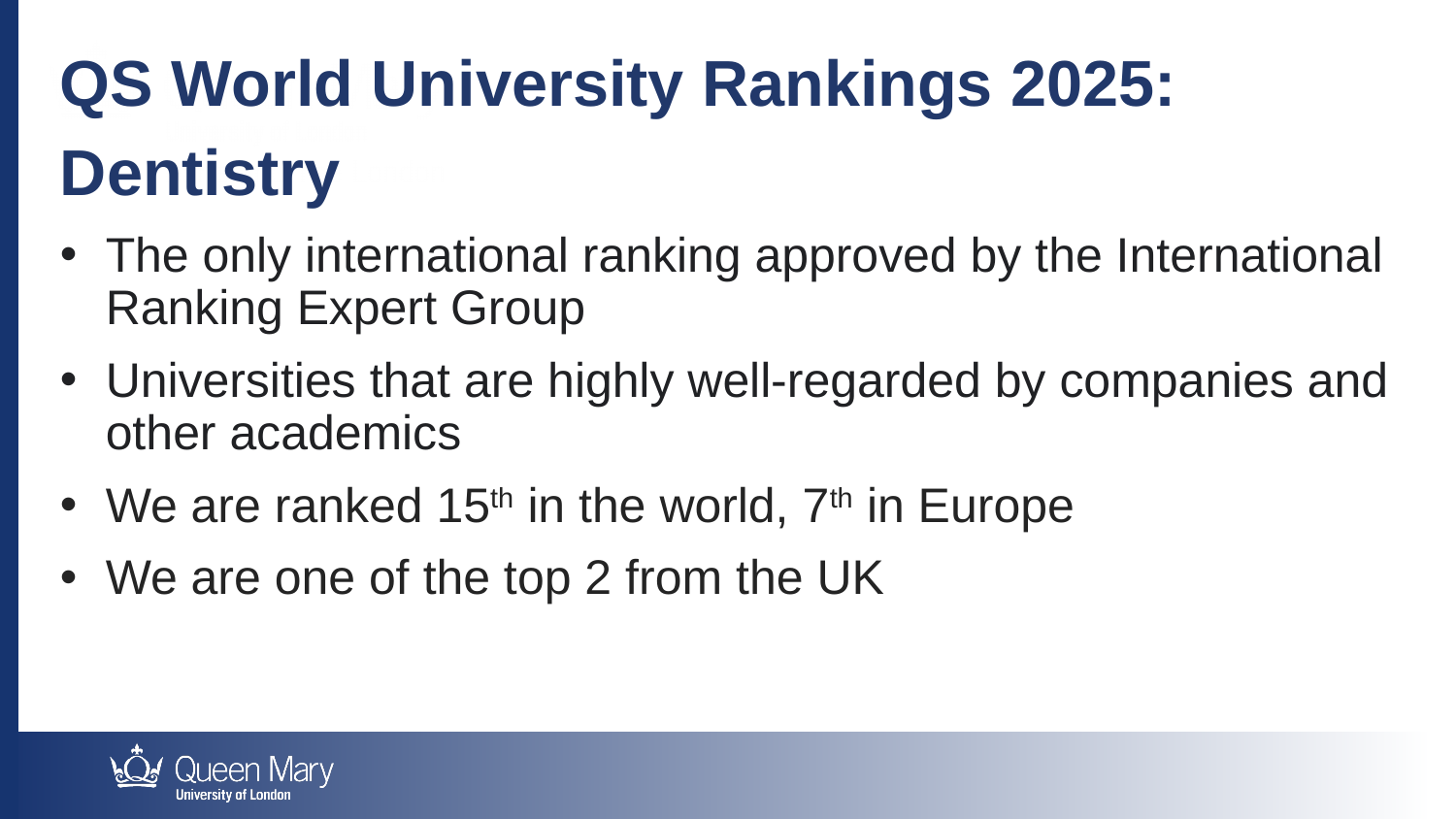

QS World University Rankings 2025:
Dentistry

The only international ranking approved by the International Ranking Expert Group
Universities that are highly well-regarded by companies and other academics
We are ranked 15th in the world, 7th in Europe
We are one of the top 2 from the UK